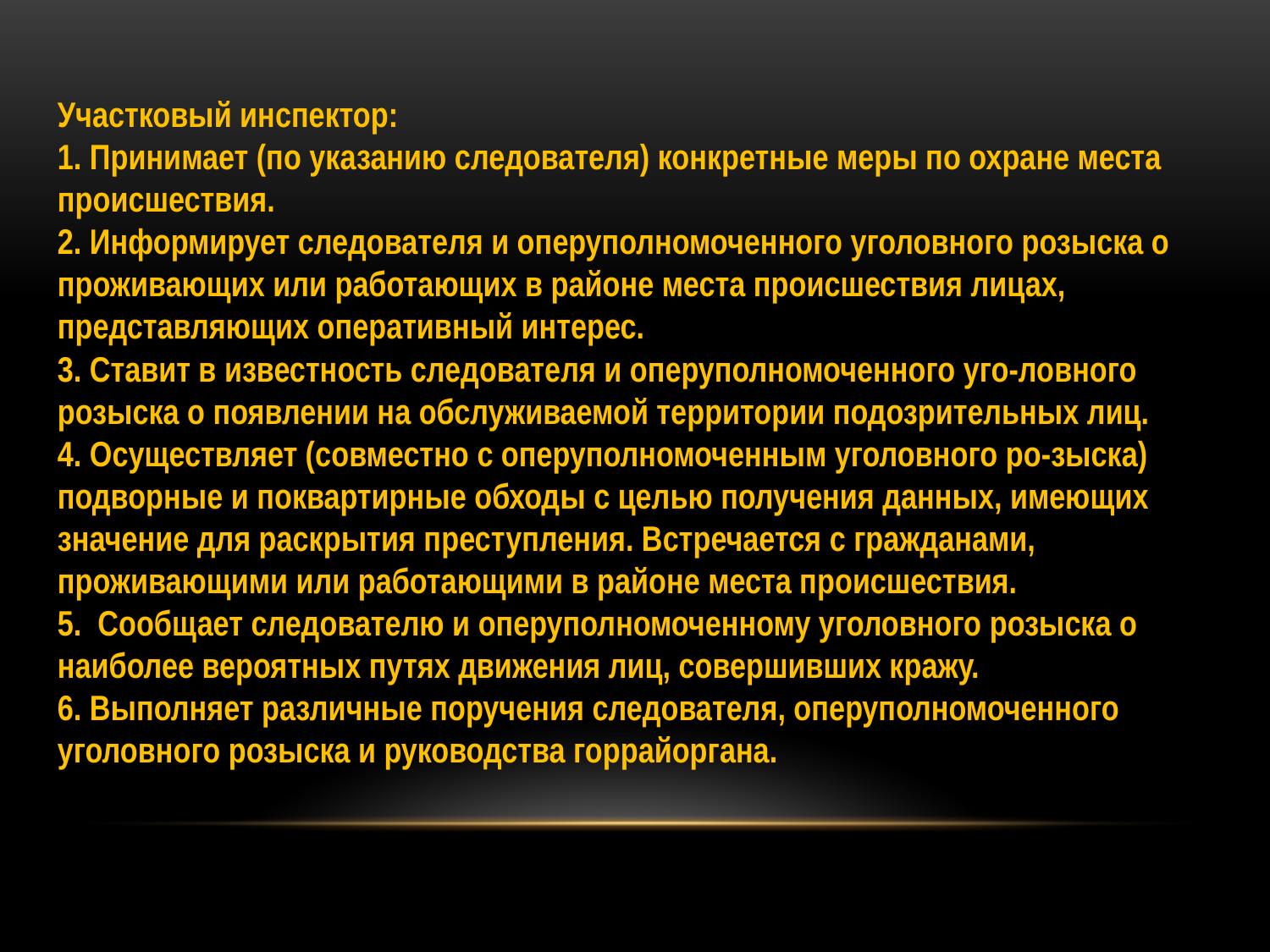

Участковый инспектор:
1. Принимает (по указанию следователя) конкретные меры по охране места происшествия.
2. Информирует следователя и оперуполномоченного уголовного розыска о проживающих или работающих в районе места происшествия лицах, представляющих оперативный интерес.
3. Ставит в известность следователя и оперуполномоченного уго-ловного розыска о появлении на обслуживаемой территории подозрительных лиц.
4. Осуществляет (совместно с оперуполномоченным уголовного ро-зыска) подворные и поквартирные обходы с целью получения данных, имеющих значение для раскрытия преступления. Встречается с гражданами, проживающими или работающими в районе места происшествия.
5.  Сообщает следователю и оперуполномоченному уголовного розыска о наиболее вероятных путях движения лиц, совершивших кражу.
6. Выполняет различные поручения следователя, оперуполномоченного уголовного розыска и руководства горрайоргана.